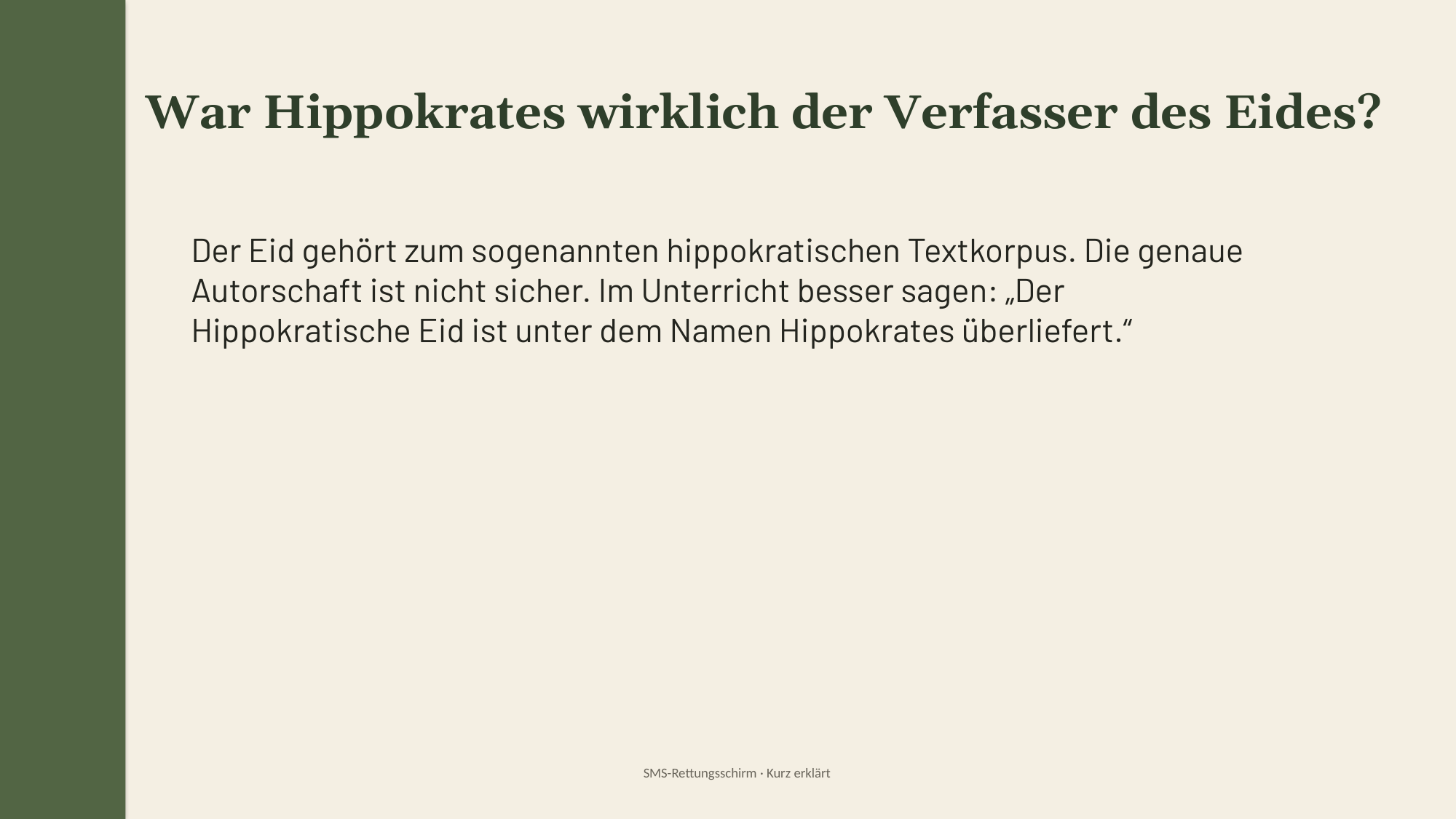

War Hippokrates wirklich der Verfasser des Eides?
Der Eid gehört zum sogenannten hippokratischen Textkorpus. Die genaue Autorschaft ist nicht sicher. Im Unterricht besser sagen: „Der Hippokratische Eid ist unter dem Namen Hippokrates überliefert.“
SMS-Rettungsschirm · Kurz erklärt